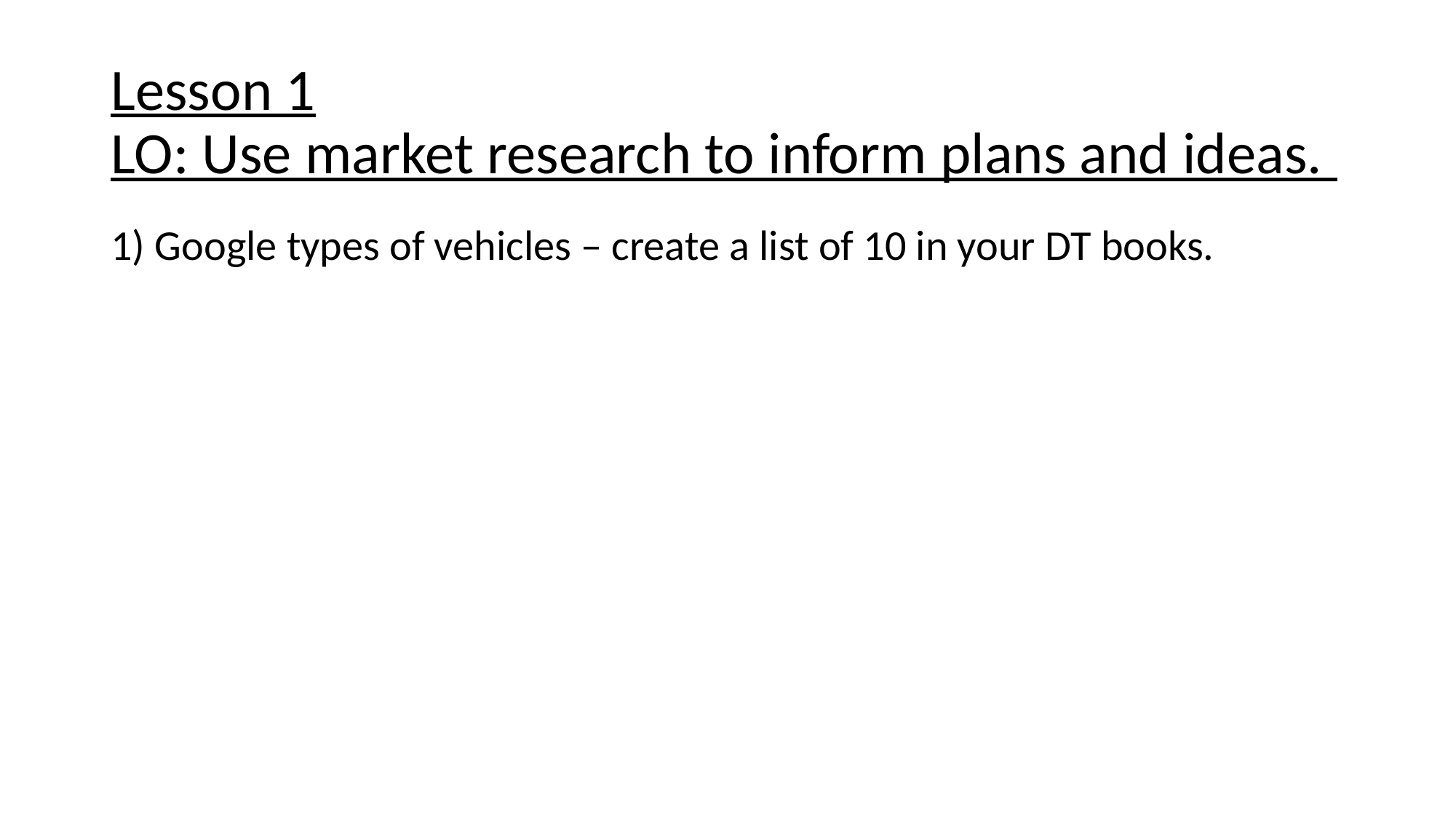

# Lesson 1 LO: Use market research to inform plans and ideas.
1) Google types of vehicles – create a list of 10 in your DT books.